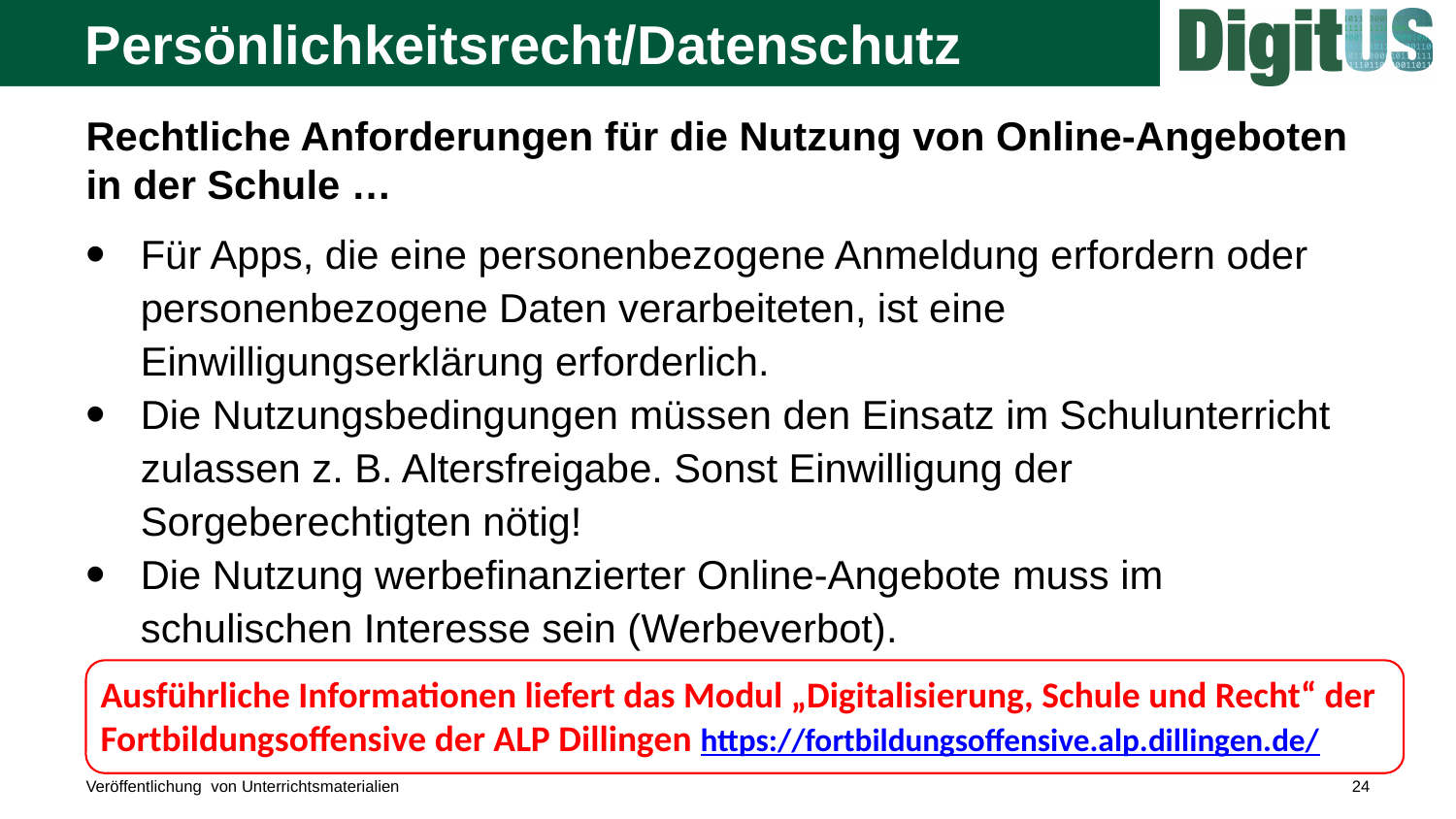

# Persönlichkeitsrecht/Datenschutz
Rechtliche Anforderungen für die Nutzung von Online-Angeboten in der Schule …
Für Apps, die eine personenbezogene Anmeldung erfordern oder personenbezogene Daten verarbeiteten, ist eine  Einwilligungserklärung erforderlich.
Die Nutzungsbedingungen müssen den Einsatz im Schulunterricht zulassen z. B. Altersfreigabe. Sonst Einwilligung der Sorgeberechtigten nötig!
Die Nutzung werbefinanzierter Online-Angebote muss im schulischen Interesse sein (Werbeverbot).

Ausführliche Informationen liefert das Modul „Digitalisierung, Schule und Recht“ der Fortbildungsoffensive der ALP Dillingen https://fortbildungsoffensive.alp.dillingen.de/
Veröffentlichung  von Unterrichtsmaterialien
24